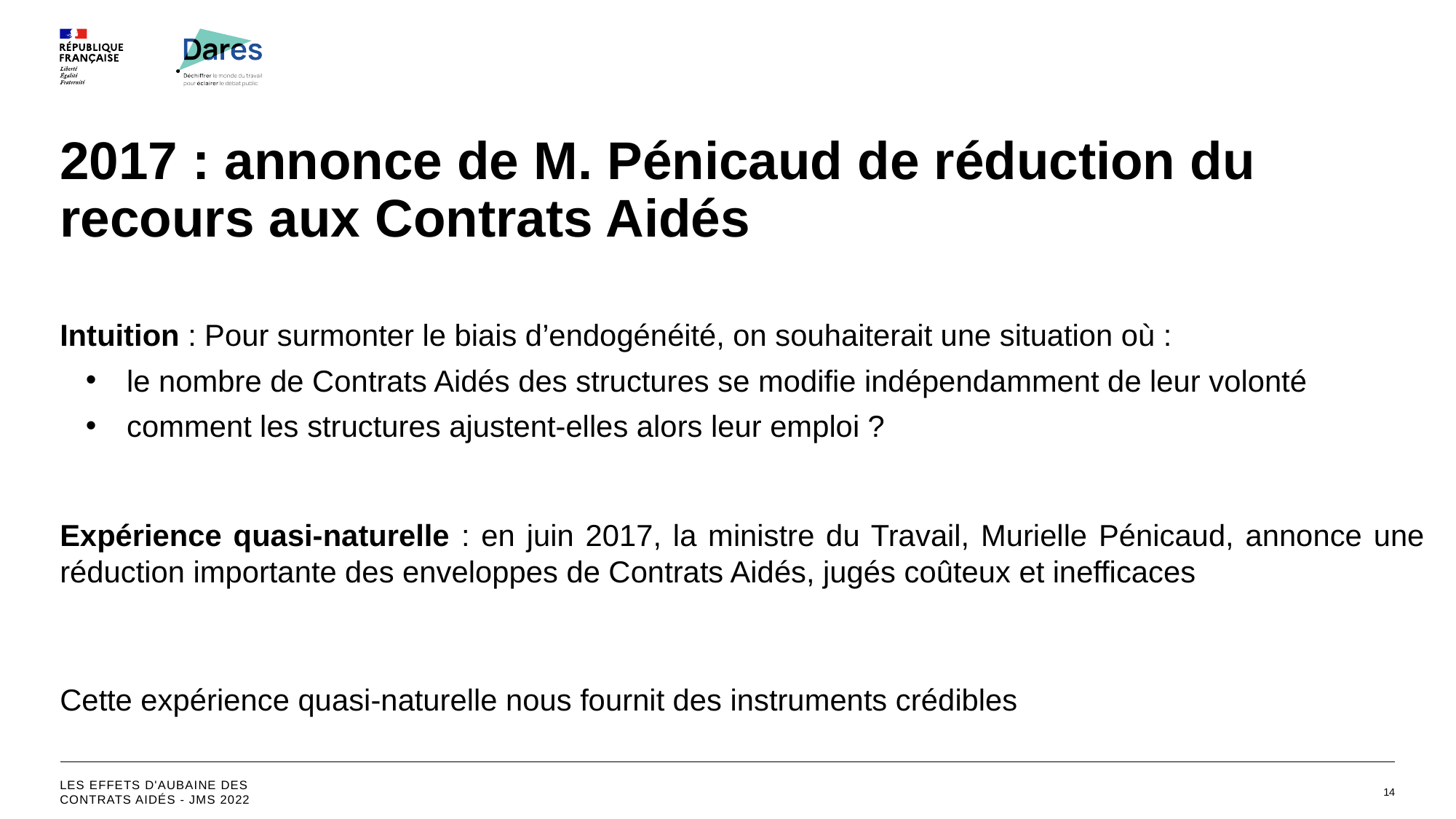

# 2017 : annonce de M. Pénicaud de réduction du recours aux Contrats Aidés
Intuition : Pour surmonter le biais d’endogénéité, on souhaiterait une situation où :
le nombre de Contrats Aidés des structures se modifie indépendamment de leur volonté
comment les structures ajustent-elles alors leur emploi ?

Expérience quasi-naturelle : en juin 2017, la ministre du Travail, Murielle Pénicaud, annonce une réduction importante des enveloppes de Contrats Aidés, jugés coûteux et inefficaces

Cette expérience quasi-naturelle nous fournit des instruments crédibles

Les effets d'aubaine des contrats aidés - JMS 2022
14